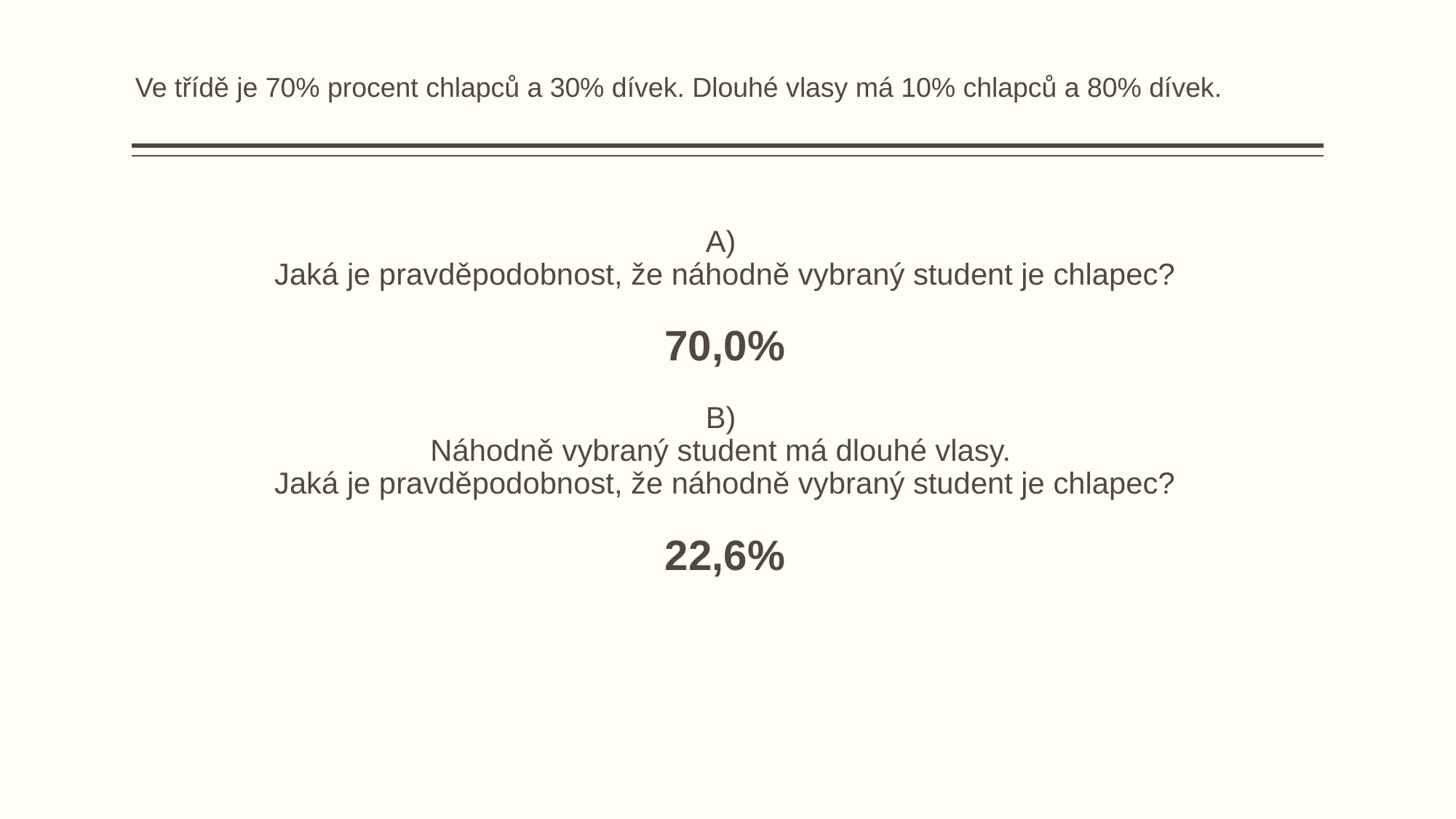

Ve třídě je 70% procent chlapců a 30% dívek. Dlouhé vlasy má 10% chlapců a 80% dívek.
# A) Jaká je pravděpodobnost, že náhodně vybraný student je chlapec? 70,0% B) Náhodně vybraný student má dlouhé vlasy. Jaká je pravděpodobnost, že náhodně vybraný student je chlapec? 22,6%